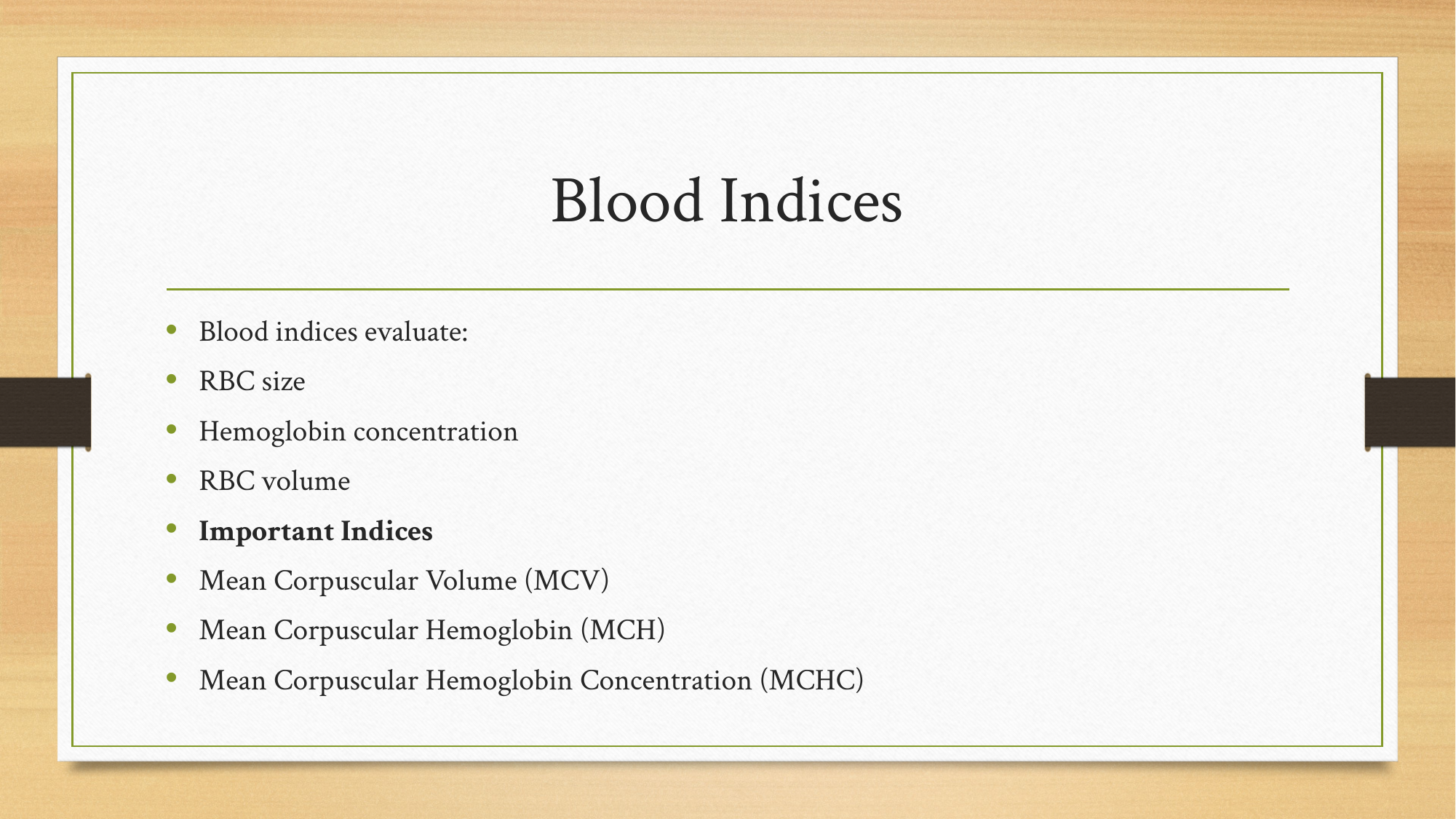

# Blood Indices
Blood indices evaluate:
RBC size
Hemoglobin concentration
RBC volume
Important Indices
Mean Corpuscular Volume (MCV)
Mean Corpuscular Hemoglobin (MCH)
Mean Corpuscular Hemoglobin Concentration (MCHC)